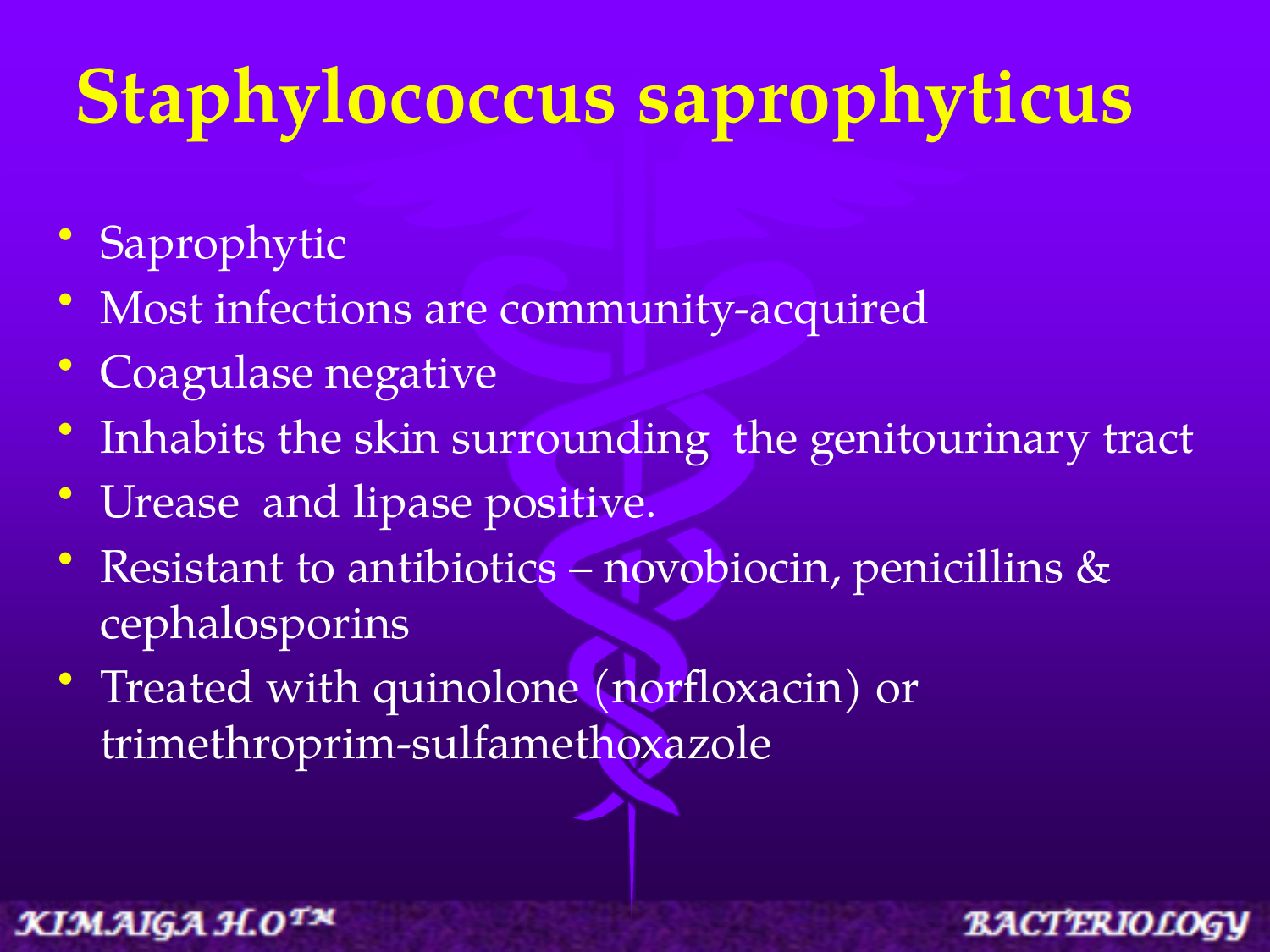

# Staphylococcus saprophyticus
Saprophytic
Most infections are community-acquired
Coagulase negative
Inhabits the skin surrounding  the genitourinary tract
Urease  and lipase positive.
Resistant to antibiotics – novobiocin, penicillins & cephalosporins
Treated with quinolone (norfloxacin) or trimethroprim-sulfamethoxazole